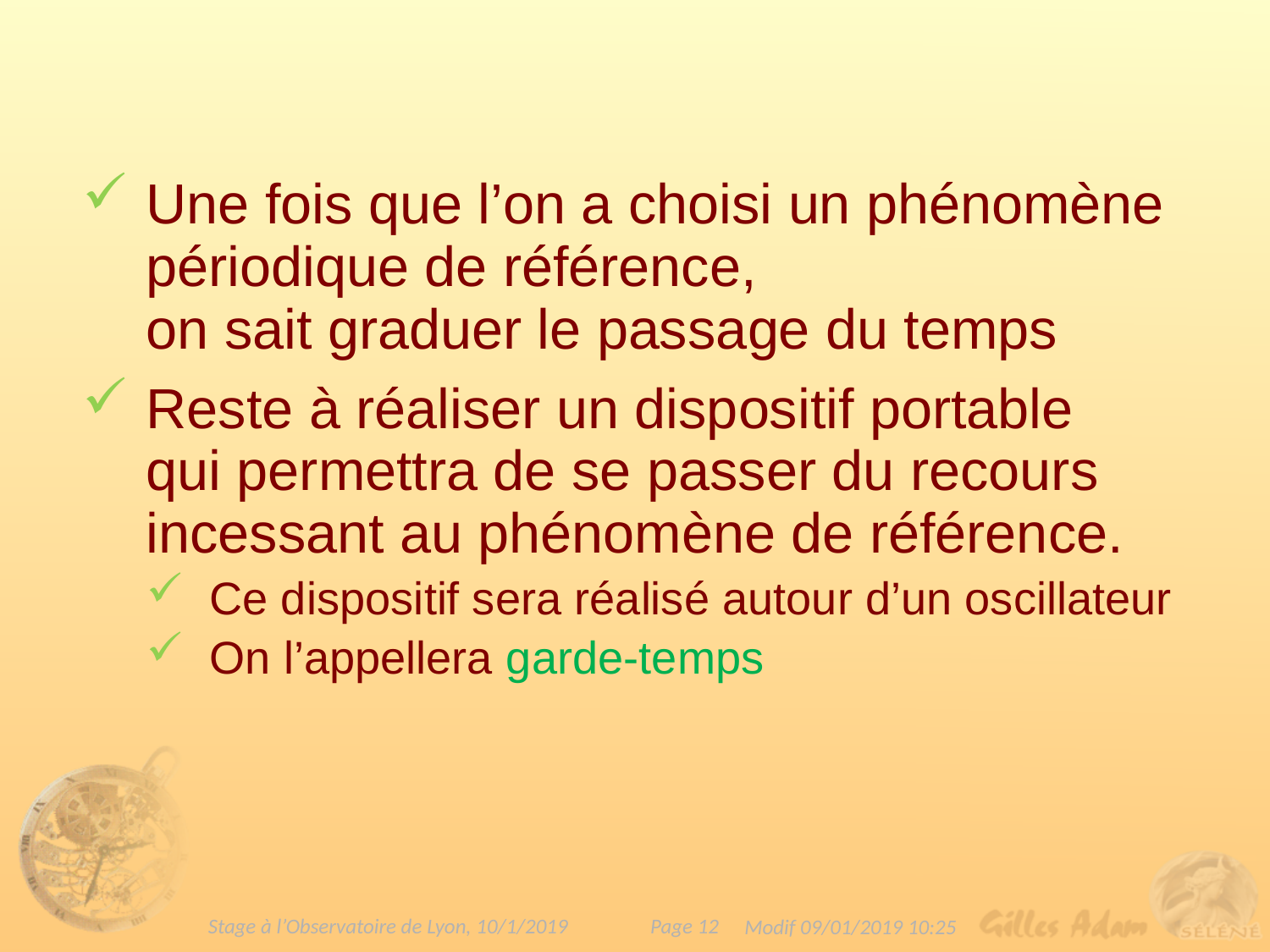

Une fois que l’on a choisi un phénomène périodique de référence,
on sait graduer le passage du temps
Reste à réaliser un dispositif portable
qui permettra de se passer du recours incessant au phénomène de référence.
Ce dispositif sera réalisé autour d’un oscillateur
On l’appellera garde-temps
Page 12
Stage à l’Observatoire de Lyon, 10/1/2019
Modif 09/01/2019 10:25